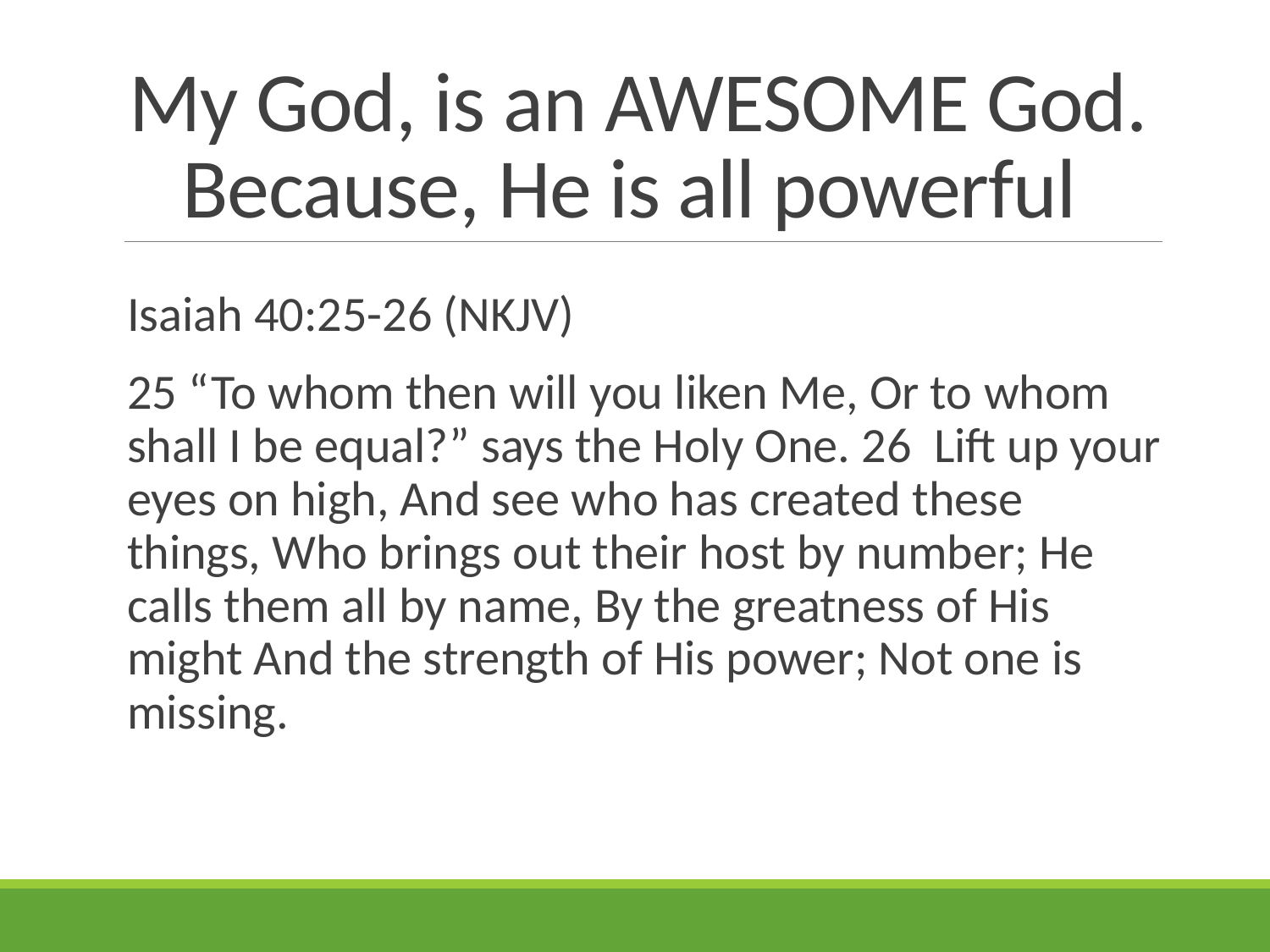

# My God, is an AWESOME God. Because, He is all powerful
Isaiah 40:25-26 (NKJV)
25 “To whom then will you liken Me, Or to whom shall I be equal?” says the Holy One. 26  Lift up your eyes on high, And see who has created these things, Who brings out their host by number; He calls them all by name, By the greatness of His might And the strength of His power; Not one is missing.